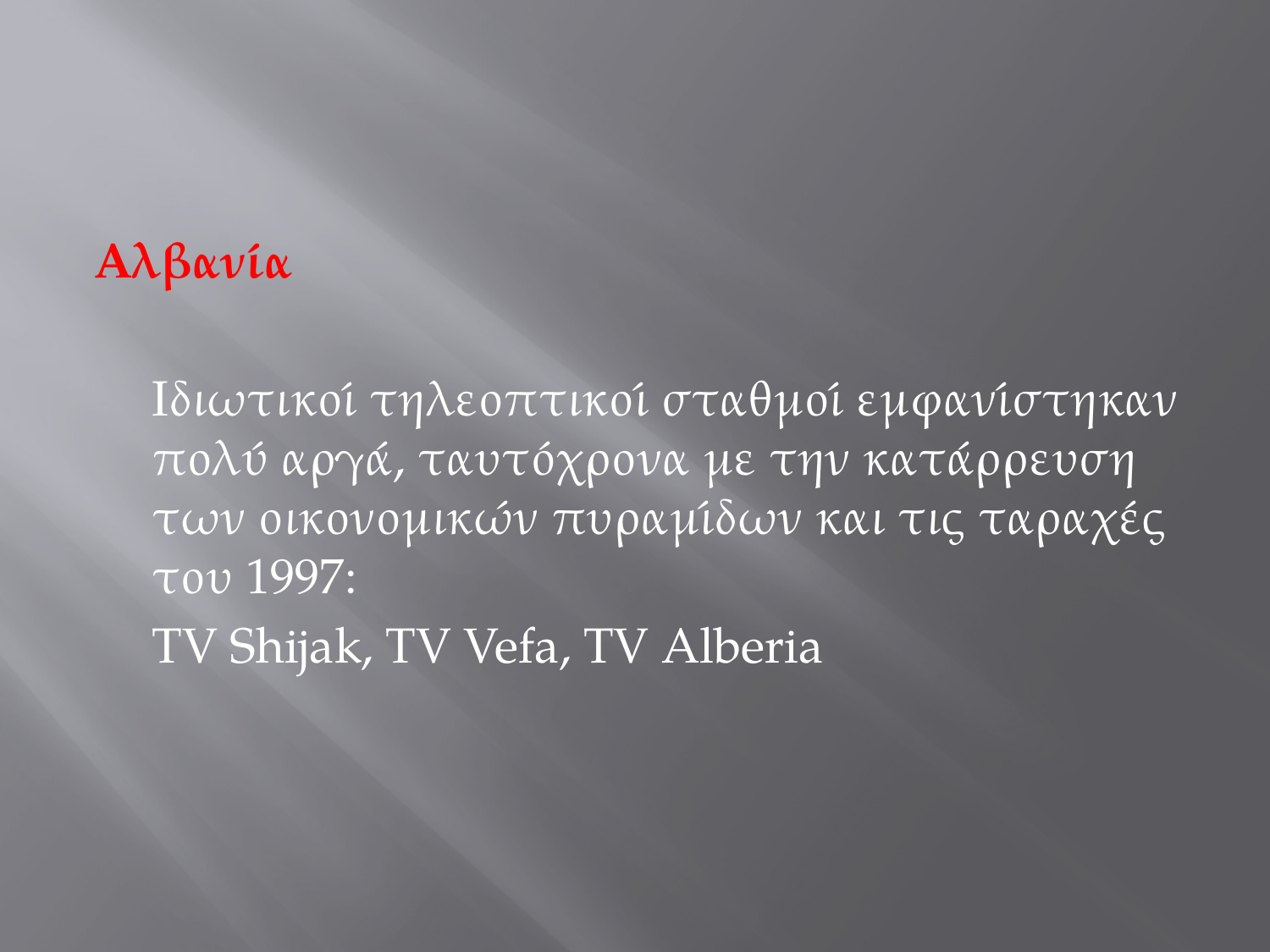

#
Αλβανία

	Ιδιωτικοί τηλεοπτικοί σταθμοί εμφανίστηκαν πολύ αργά, ταυτόχρονα με την κατάρρευση των οικονομικών πυραμίδων και τις ταραχές του 1997:
	TV Shijak, TV Vefa, TV Alberia